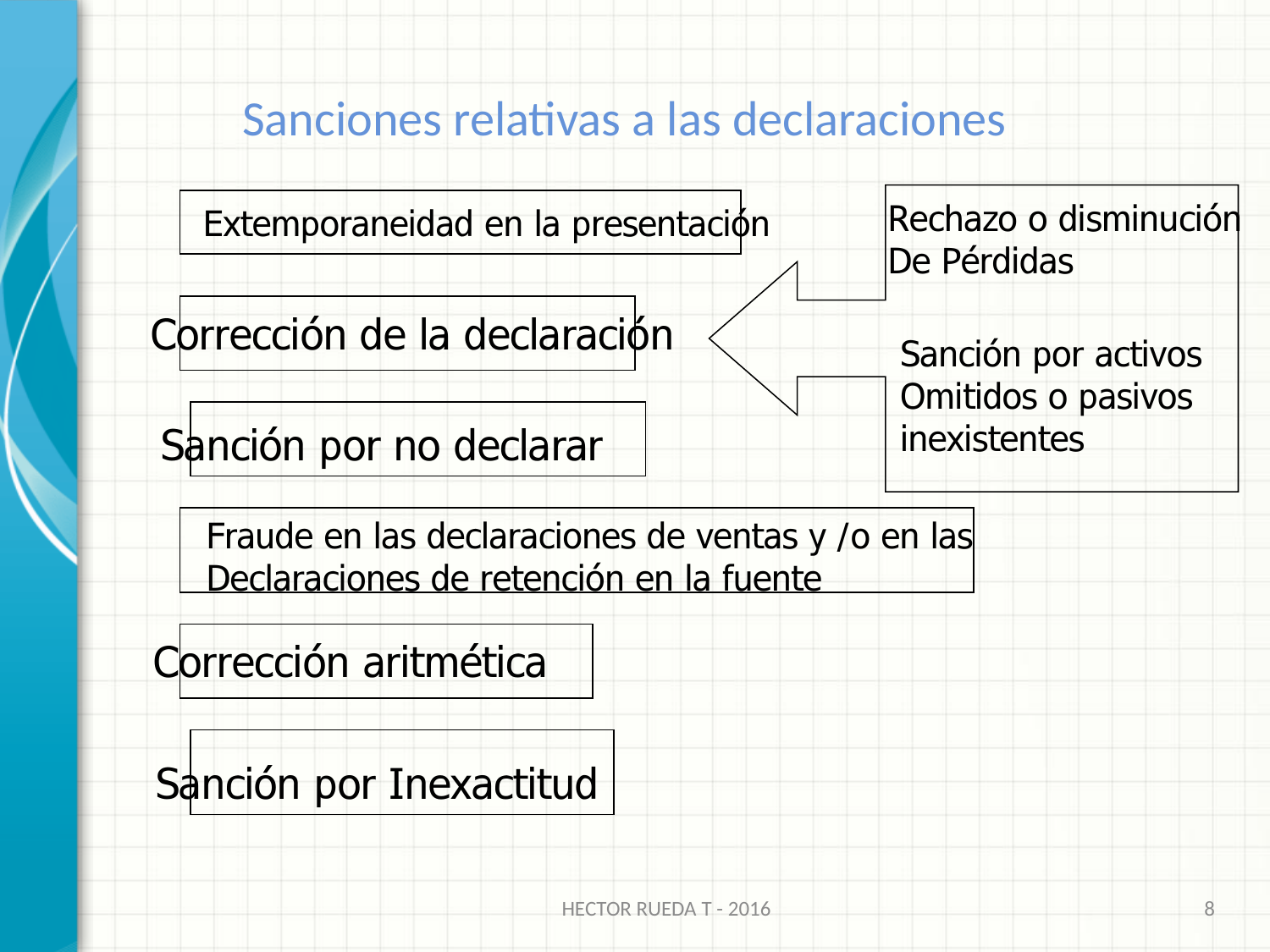

# Sanciones relativas a las declaraciones

Rechazo o disminución
De Pérdidas
Extemporaneidad en la presentación

Corrección de la declaración
Sanción por activos
Omitidos o pasivos
inexistentes

Sanción por no declarar

Fraude en las declaraciones de ventas y /o en las
Declaraciones de retención en la fuente

Corrección aritmética

Sanción por Inexactitud
HECTOR RUEDA T - 2016
8